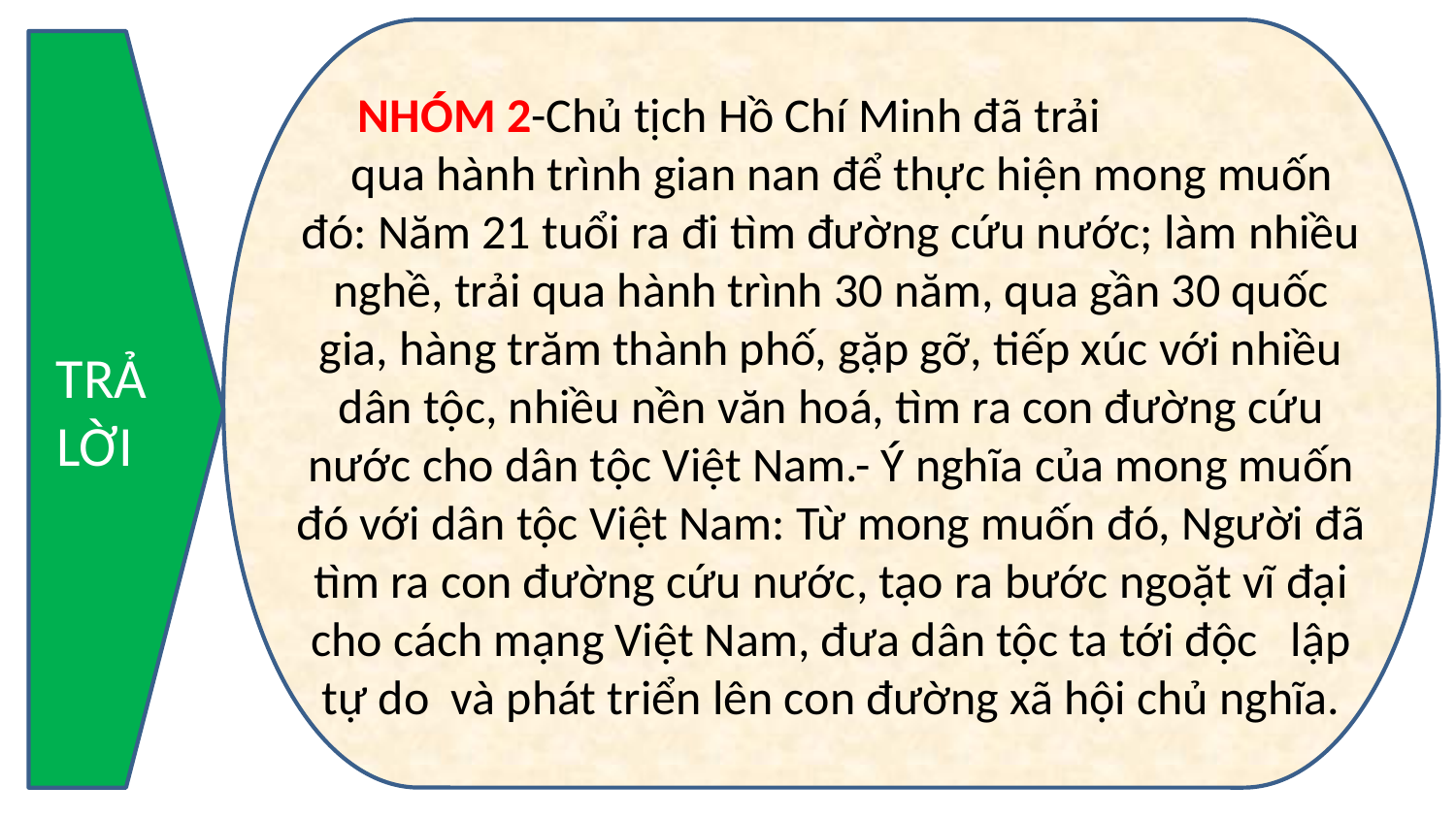

NHÓM 2-Chủ tịch Hồ Chí Minh đã trải
  qua hành trình gian nan để thực hiện mong muốn đó: Năm 21 tuổi ra đi tìm đường cứu nước; làm nhiều nghề, trải qua hành trình 30 năm, qua gần 30 quốc gia, hàng trăm thành phố, gặp gỡ, tiếp xúc với nhiều dân tộc, nhiều nền văn hoá, tìm ra con đường cứu nước cho dân tộc Việt Nam.- Ý nghĩa của mong muốn đó với dân tộc Việt Nam: Từ mong muốn đó, Người đã tìm ra con đường cứu nước, tạo ra bước ngoặt vĩ đại cho cách mạng Việt Nam, đưa dân tộc ta tới độc   lập tự do  và phát triển lên con đường xã hội chủ nghĩa.
TRẢ LỜI